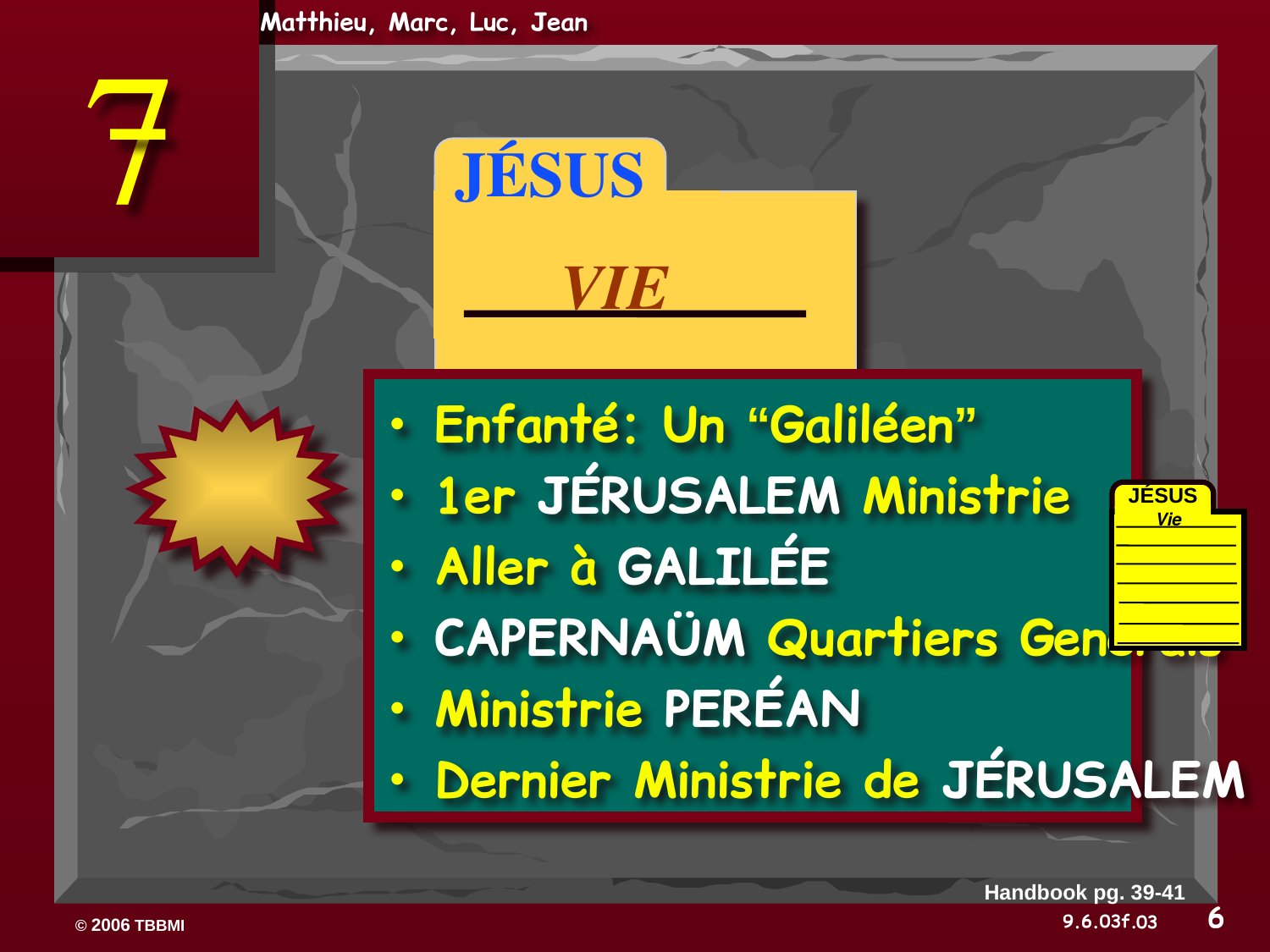

Matthieu, Marc, Luc, Jean
7

   JÉSUS

VIE

• Enfanté: Un “Galiléen”
• 1er JÉRUSALEM Ministrie
• Aller à GALILÉE
• CAPERNAÜM Quartiers Generals
• Ministrie PERÉAN
• Dernier Ministrie de JÉRUSALEM

JÉSUS

Vie

Handbook pg. 39-41
6

03